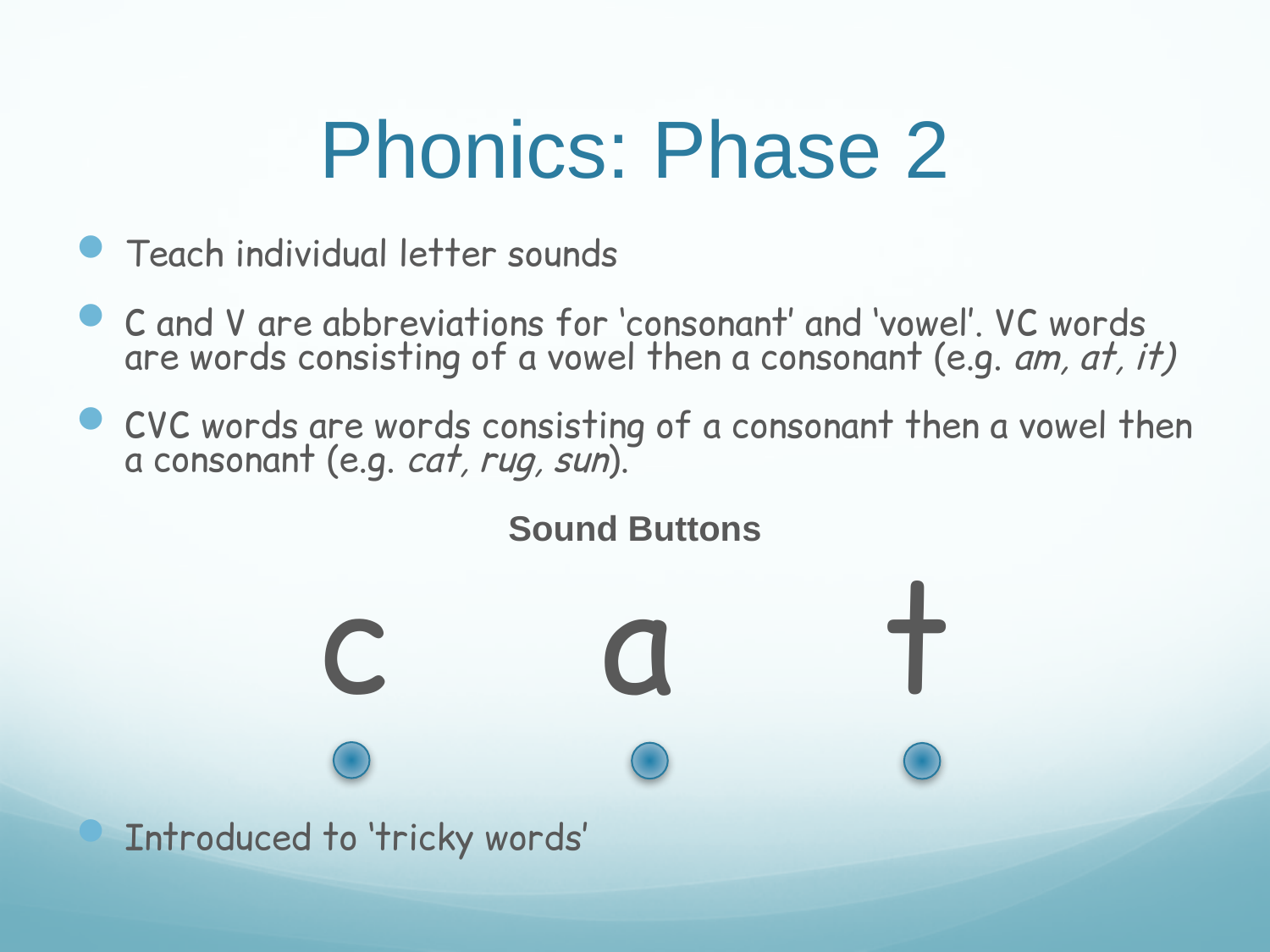

# Phonics: Phase 2
Teach individual letter sounds
C and V are abbreviations for ‘consonant’ and ‘vowel’. VC words are words consisting of a vowel then a consonant (e.g. am, at, it)
CVC words are words consisting of a consonant then a vowel then a consonant (e.g. cat, rug, sun).
Sound Buttons
c     a     t

Introduced to ‘tricky words’